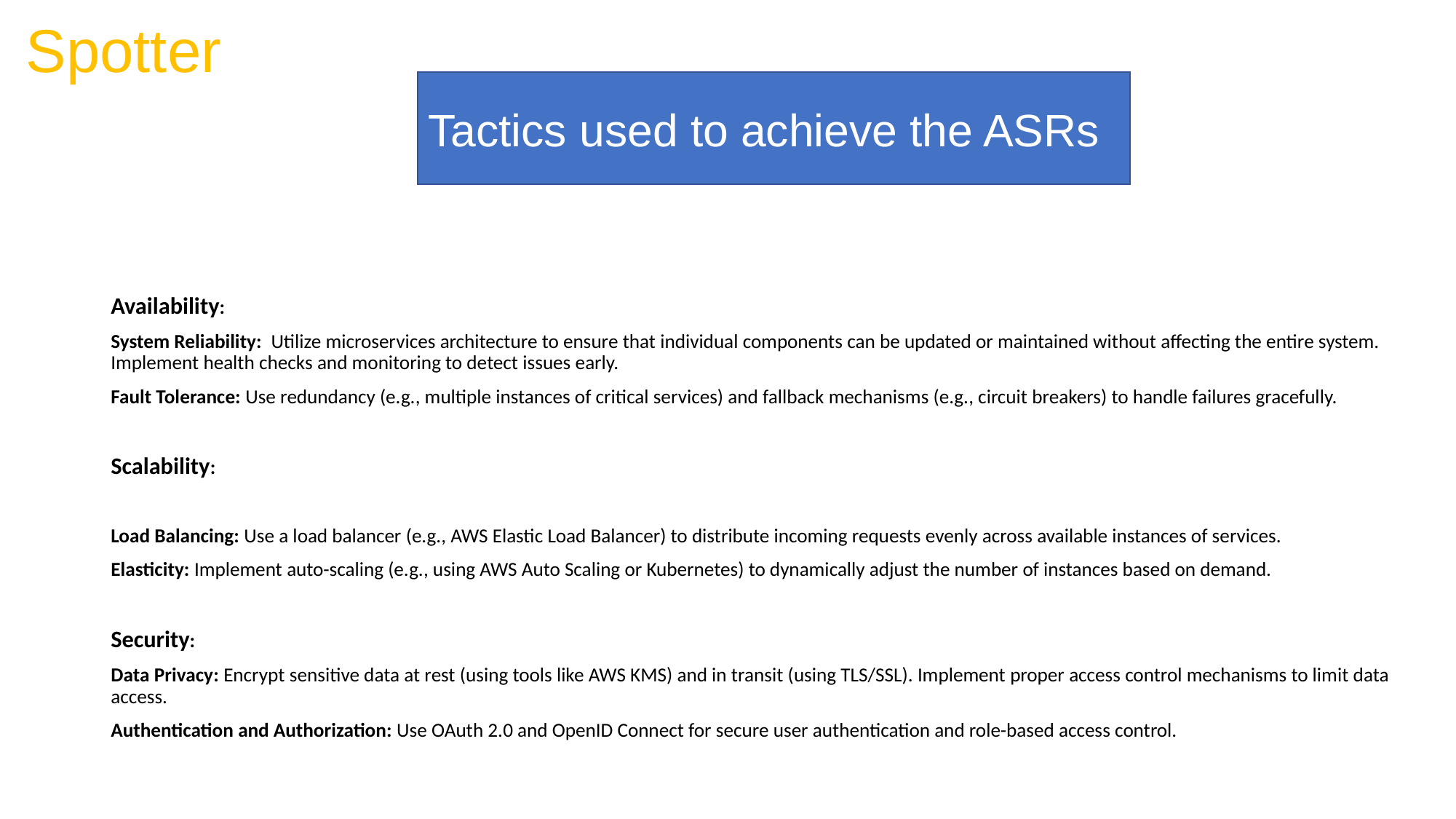

Spotter
Tactics used to achieve the ASRs

Availability:
System Reliability:  Utilize microservices architecture to ensure that individual components can be updated or maintained without affecting the entire system. Implement health checks and monitoring to detect issues early.
Fault Tolerance: Use redundancy (e.g., multiple instances of critical services) and fallback mechanisms (e.g., circuit breakers) to handle failures gracefully.

Scalability:

Load Balancing: Use a load balancer (e.g., AWS Elastic Load Balancer) to distribute incoming requests evenly across available instances of services.
Elasticity: Implement auto-scaling (e.g., using AWS Auto Scaling or Kubernetes) to dynamically adjust the number of instances based on demand.

Security:
Data Privacy: Encrypt sensitive data at rest (using tools like AWS KMS) and in transit (using TLS/SSL). Implement proper access control mechanisms to limit data access.
Authentication and Authorization: Use OAuth 2.0 and OpenID Connect for secure user authentication and role-based access control.